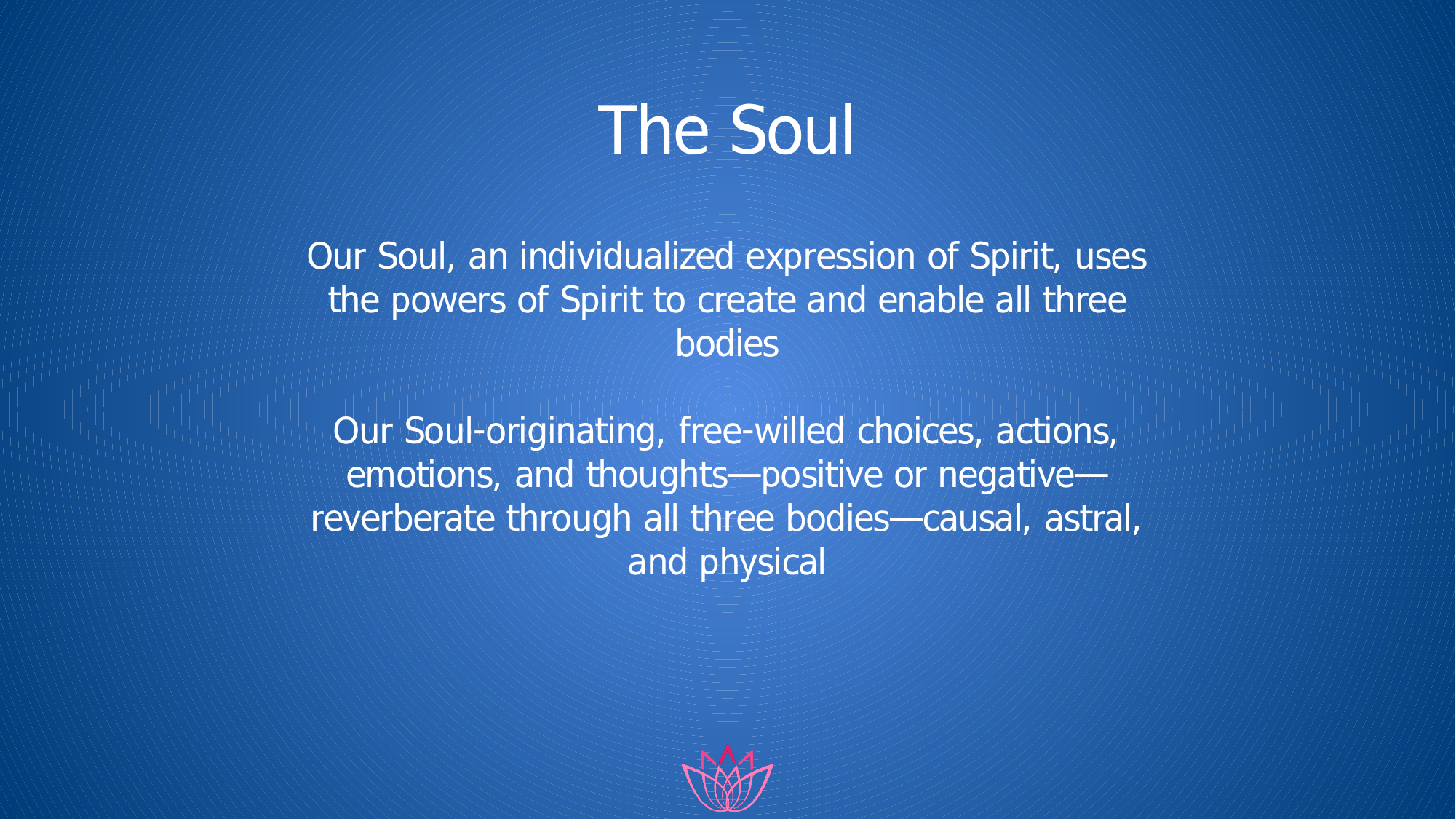

# The Soul
Our Soul, an individualized expression of Spirit, uses the powers of Spirit to create and enable all three bodies

Our Soul-originating, free-willed choices, actions, emotions, and thoughts—positive or negative— reverberate through all three bodies—causal, astral, and physical